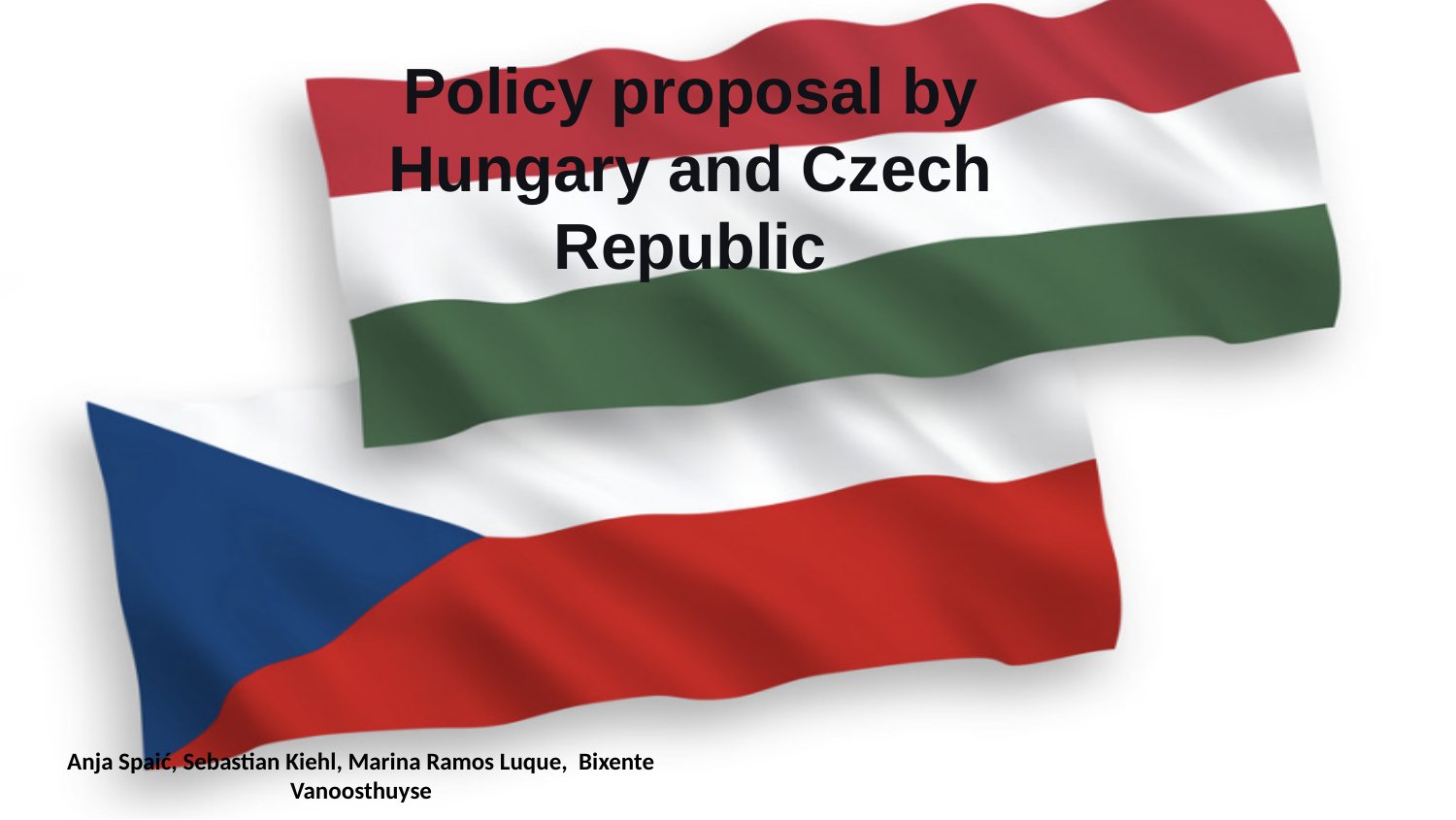

Policy proposal by Hungary and Czech Republic
Anja Spaić, Sebastian Kiehl, Marina Ramos Luque,  Bixente Vanoosthuyse